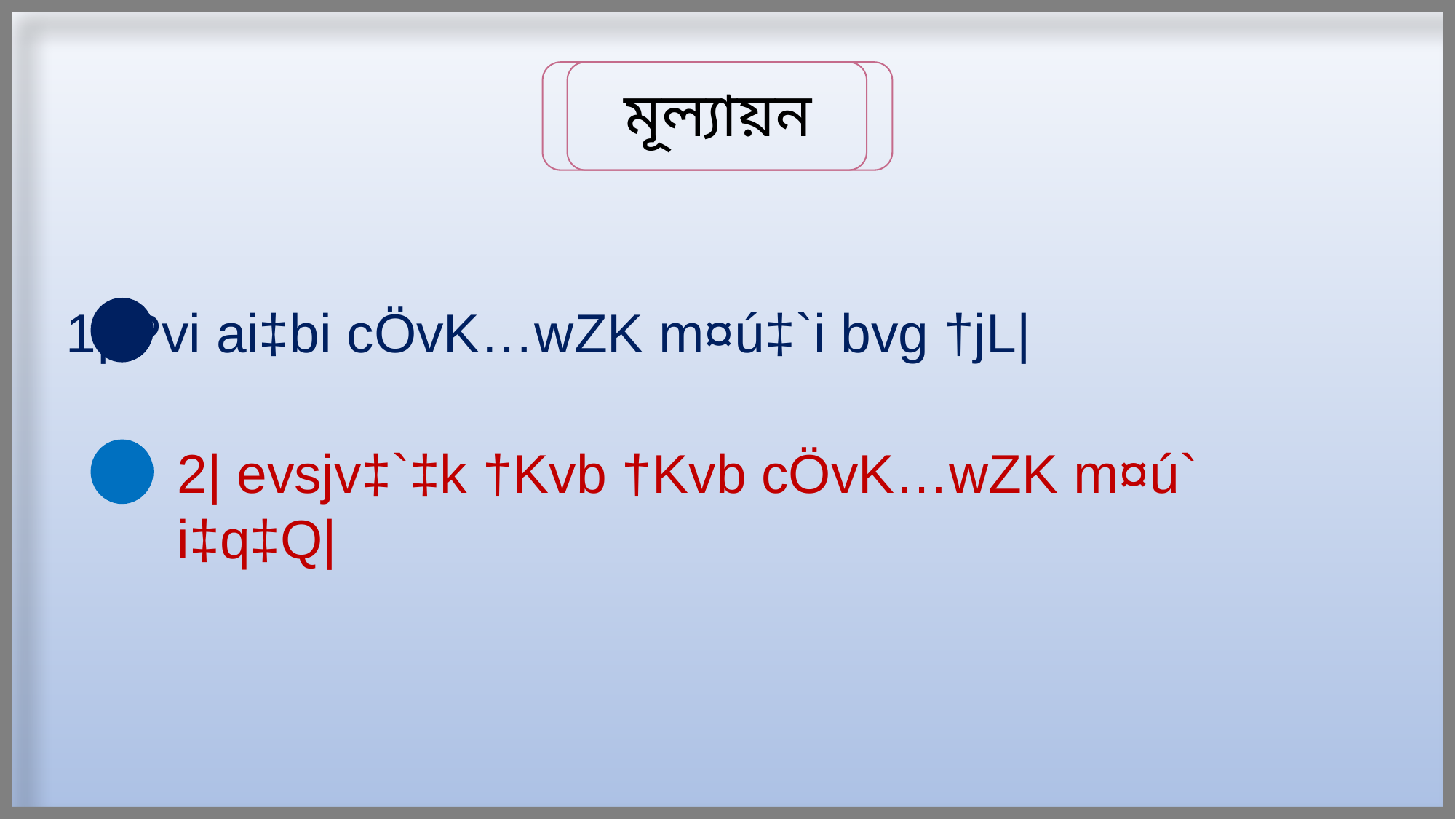

মূল্যায়ন
1| Pvi ai‡bi cÖvK…wZK m¤ú‡`i bvg †jL|

2| evsjv‡`‡k †Kvb †Kvb cÖvK…wZK m¤ú` i‡q‡Q|